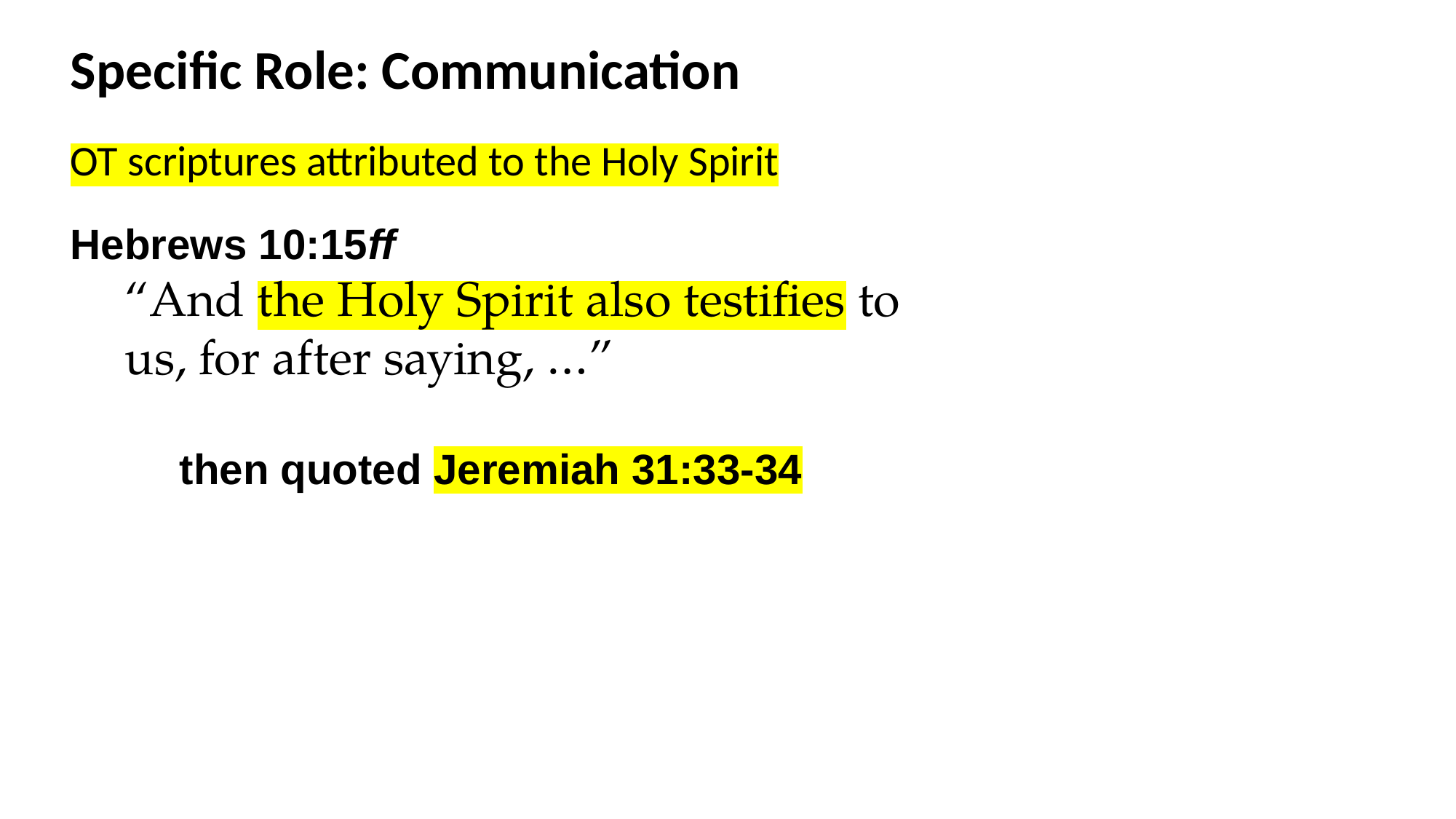

Specific Role: Communication

OT scriptures attributed to the Holy Spirit

Hebrews 10:15ff
“And the Holy Spirit also testifies to us, for after saying, …”

	then quoted Jeremiah 31:33-34